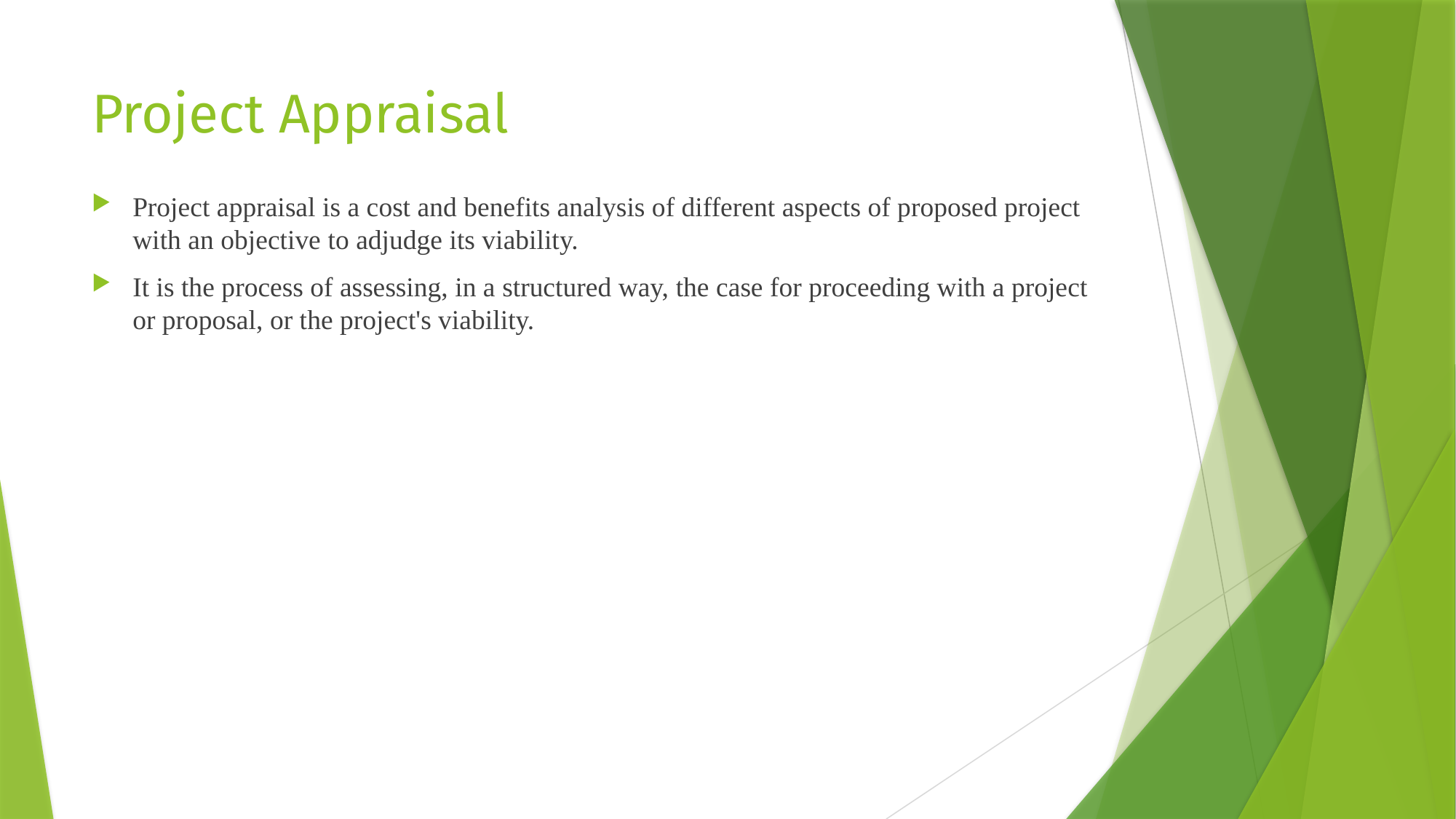

# Project Appraisal
Project appraisal is a cost and benefits analysis of different aspects of proposed project with an objective to adjudge its viability.
It is the process of assessing, in a structured way, the case for proceeding with a project or proposal, or the project's viability.